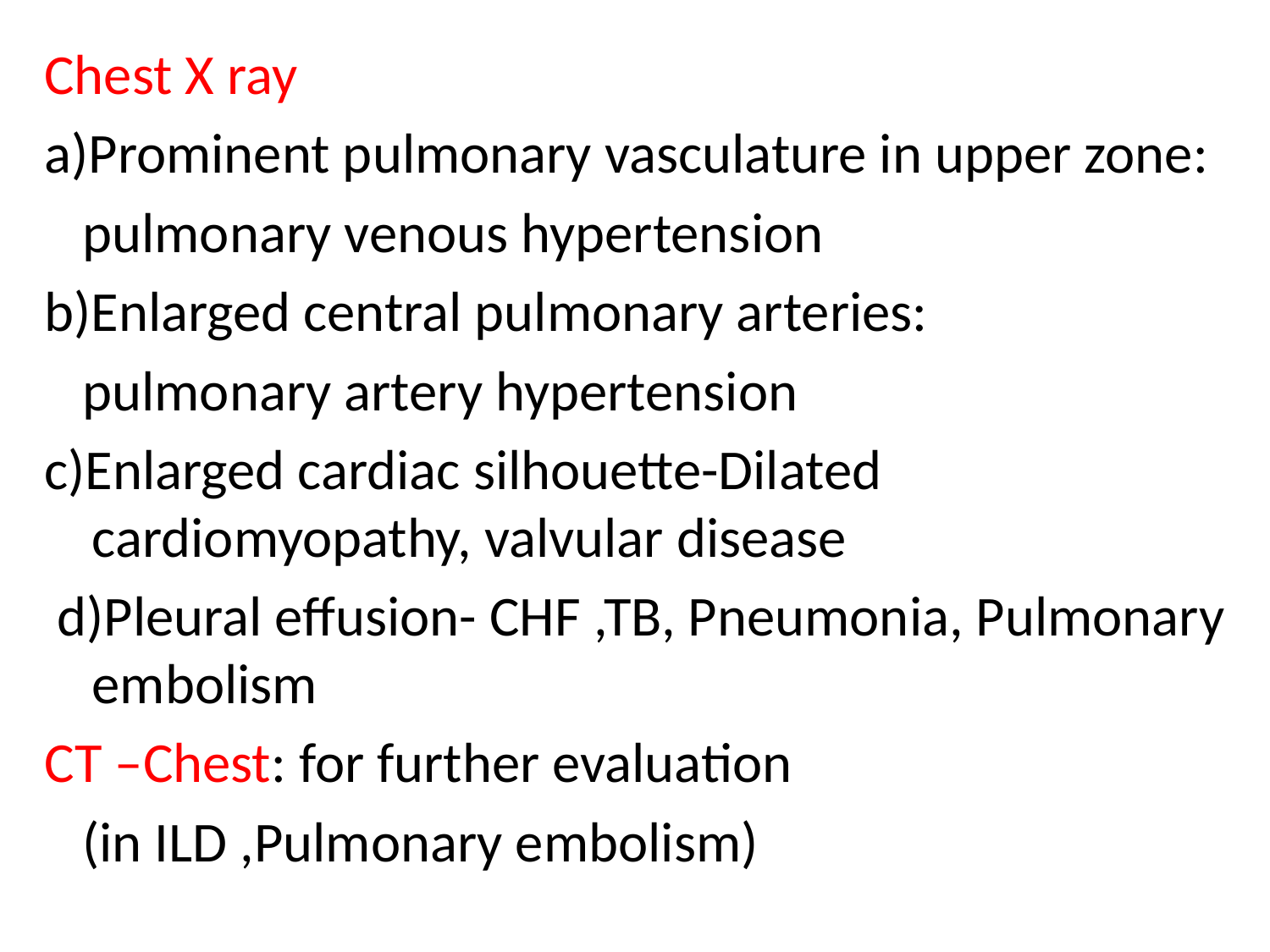

Chest X ray
a)Prominent pulmonary vasculature in upper zone:
   pulmonary venous hypertension
b)Enlarged central pulmonary arteries:
   pulmonary artery hypertension
c)Enlarged cardiac silhouette-Dilated cardiomyopathy, valvular disease
 d)Pleural effusion- CHF ,TB, Pneumonia, Pulmonary embolism
CT –Chest: for further evaluation
   (in ILD ,Pulmonary embolism)